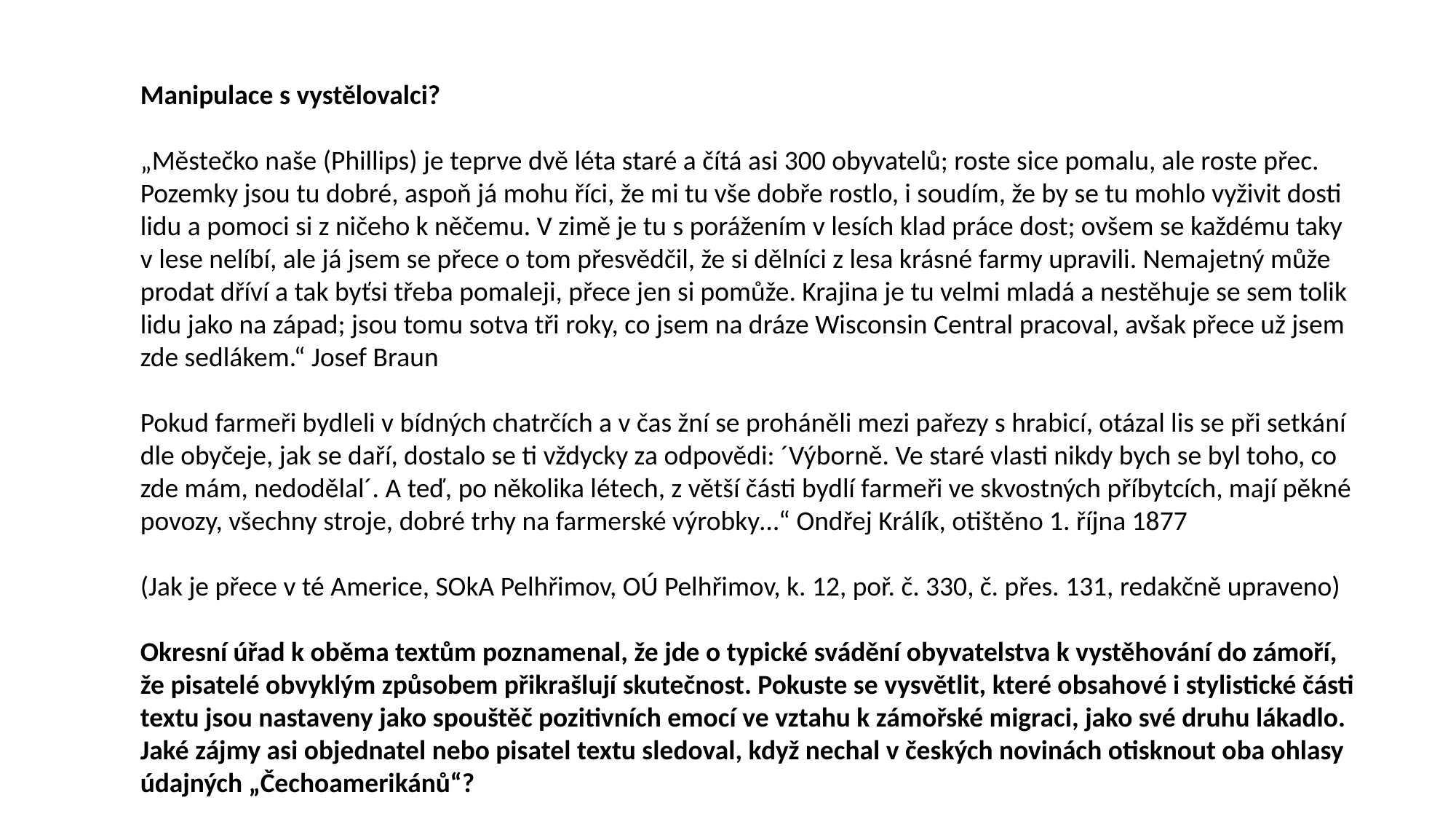

Manipulace s vystělovalci?

„Městečko naše (Phillips) je teprve dvě léta staré a čítá asi 300 obyvatelů; roste sice pomalu, ale roste přec. Pozemky jsou tu dobré, aspoň já mohu říci, že mi tu vše dobře rostlo, i soudím, že by se tu mohlo vyživit dosti lidu a pomoci si z ničeho k něčemu. V zimě je tu s porážením v lesích klad práce dost; ovšem se každému taky v lese nelíbí, ale já jsem se přece o tom přesvědčil, že si dělníci z lesa krásné farmy upravili. Nemajetný může prodat dříví a tak byťsi třeba pomaleji, přece jen si pomůže. Krajina je tu velmi mladá a nestěhuje se sem tolik lidu jako na západ; jsou tomu sotva tři roky, co jsem na dráze Wisconsin Central pracoval, avšak přece už jsem zde sedlákem.“ Josef Braun

Pokud farmeři bydleli v bídných chatrčích a v čas žní se proháněli mezi pařezy s hrabicí, otázal lis se při setkání dle obyčeje, jak se daří, dostalo se ti vždycky za odpovědi: ´Výborně. Ve staré vlasti nikdy bych se byl toho, co zde mám, nedodělal´. A teď, po několika létech, z větší části bydlí farmeři ve skvostných příbytcích, mají pěkné povozy, všechny stroje, dobré trhy na farmerské výrobky…“ Ondřej Králík, otištěno 1. října 1877

(Jak je přece v té Americe, SOkA Pelhřimov, OÚ Pelhřimov, k. 12, poř. č. 330, č. přes. 131, redakčně upraveno)

Okresní úřad k oběma textům poznamenal, že jde o typické svádění obyvatelstva k vystěhování do zámoří, že pisatelé obvyklým způsobem přikrašlují skutečnost. Pokuste se vysvětlit, které obsahové i stylistické části textu jsou nastaveny jako spouštěč pozitivních emocí ve vztahu k zámořské migraci, jako své druhu lákadlo. Jaké zájmy asi objednatel nebo pisatel textu sledoval, když nechal v českých novinách otisknout oba ohlasy údajných „Čechoamerikánů“?